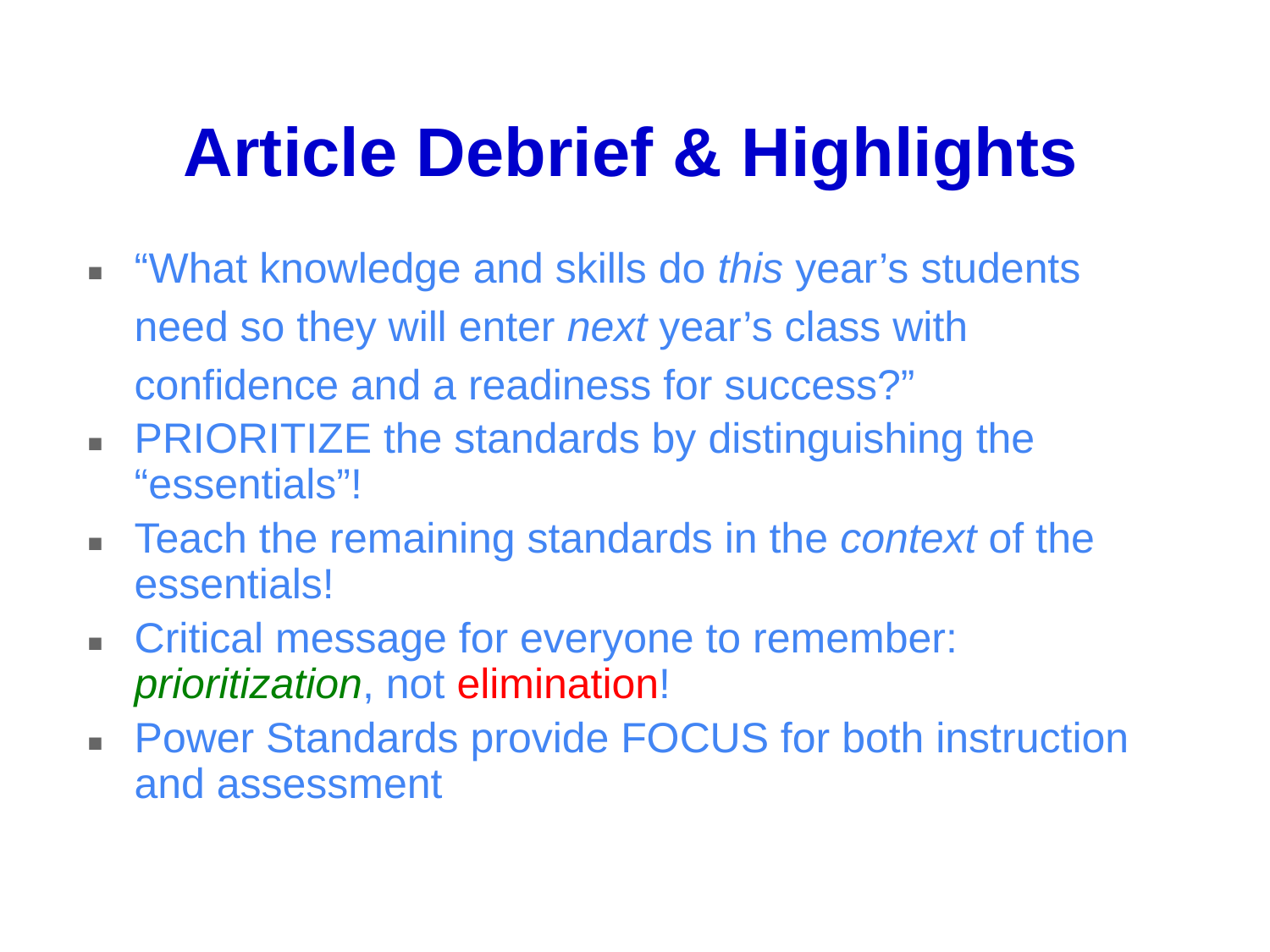

# Article Debrief & Highlights
“What knowledge and skills do this year’s students need so they will enter next year’s class with confidence and a readiness for success?”
PRIORITIZE the standards by distinguishing the “essentials”!
Teach the remaining standards in the context of the essentials!
Critical message for everyone to remember:  prioritization, not elimination!
Power Standards provide FOCUS for both instruction and assessment